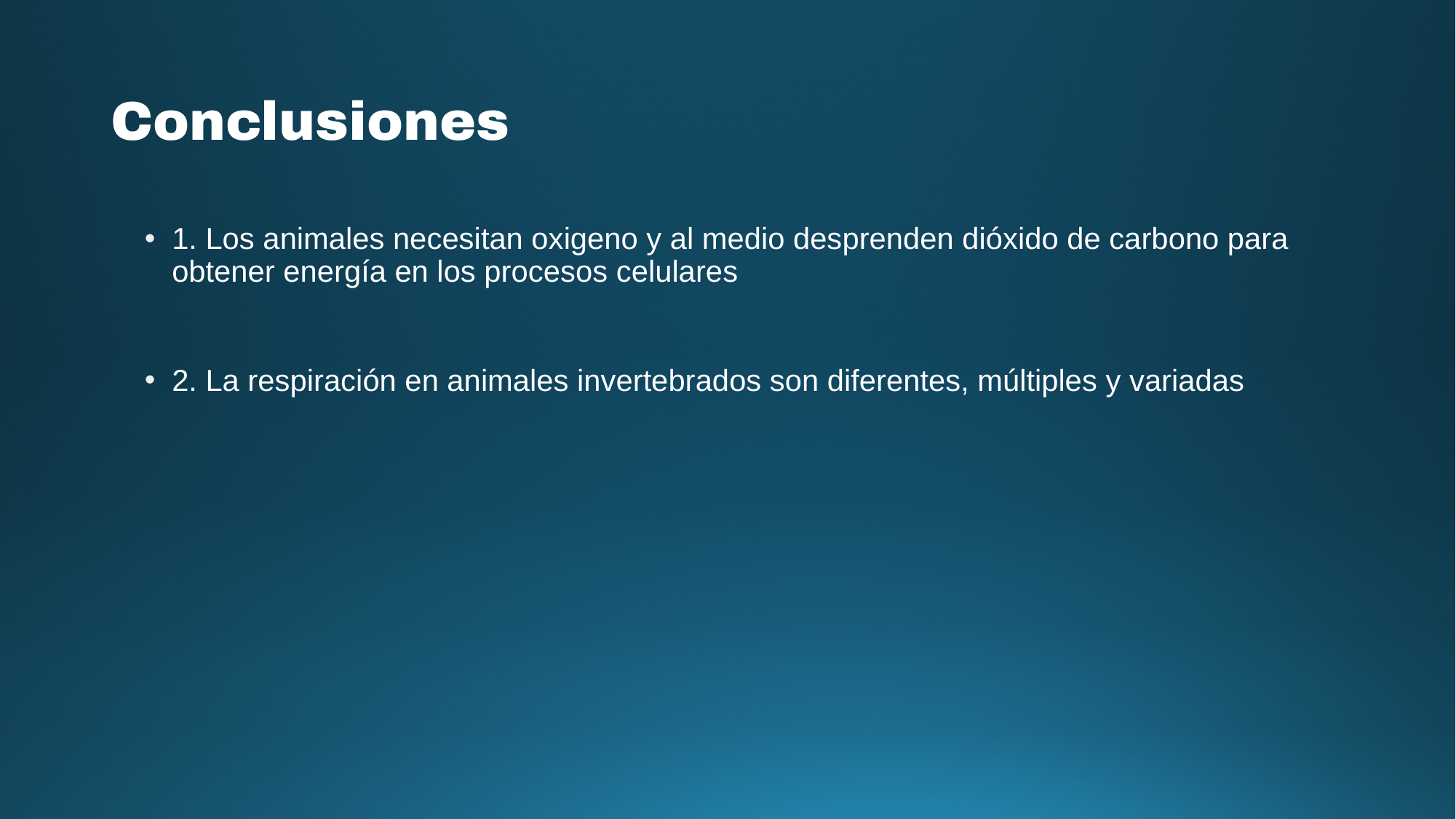

# Conclusiones
1. Los animales necesitan oxigeno y al medio desprenden dióxido de carbono para obtener energía en los procesos celulares

2. La respiración en animales invertebrados son diferentes, múltiples y variadas